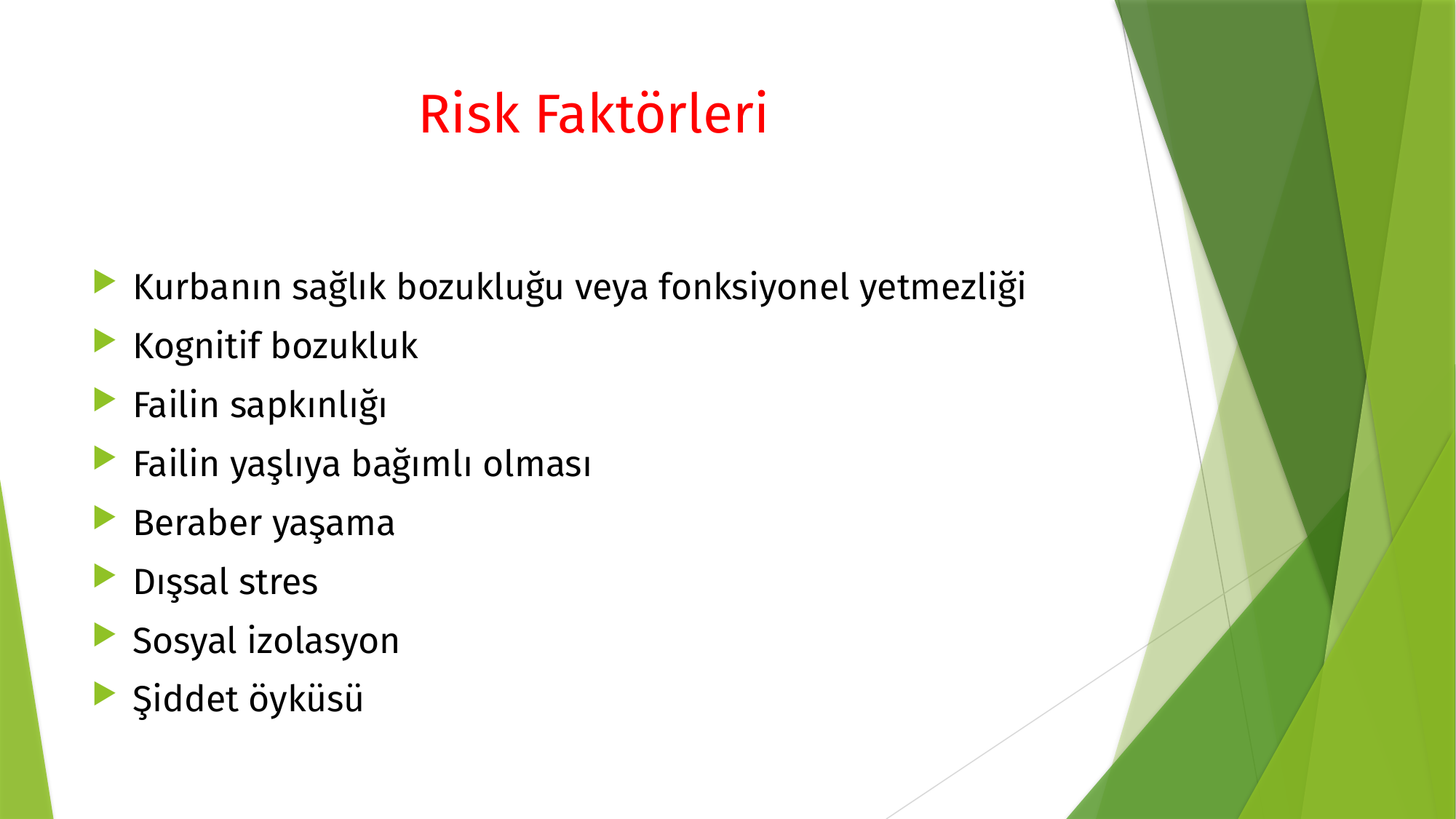

# Risk Faktörleri
Kurbanın sağlık bozukluğu veya fonksiyonel yetmezliği
Kognitif bozukluk
Failin sapkınlığı
Failin yaşlıya bağımlı olması
Beraber yaşama
Dışsal stres
Sosyal izolasyon
Şiddet öyküsü